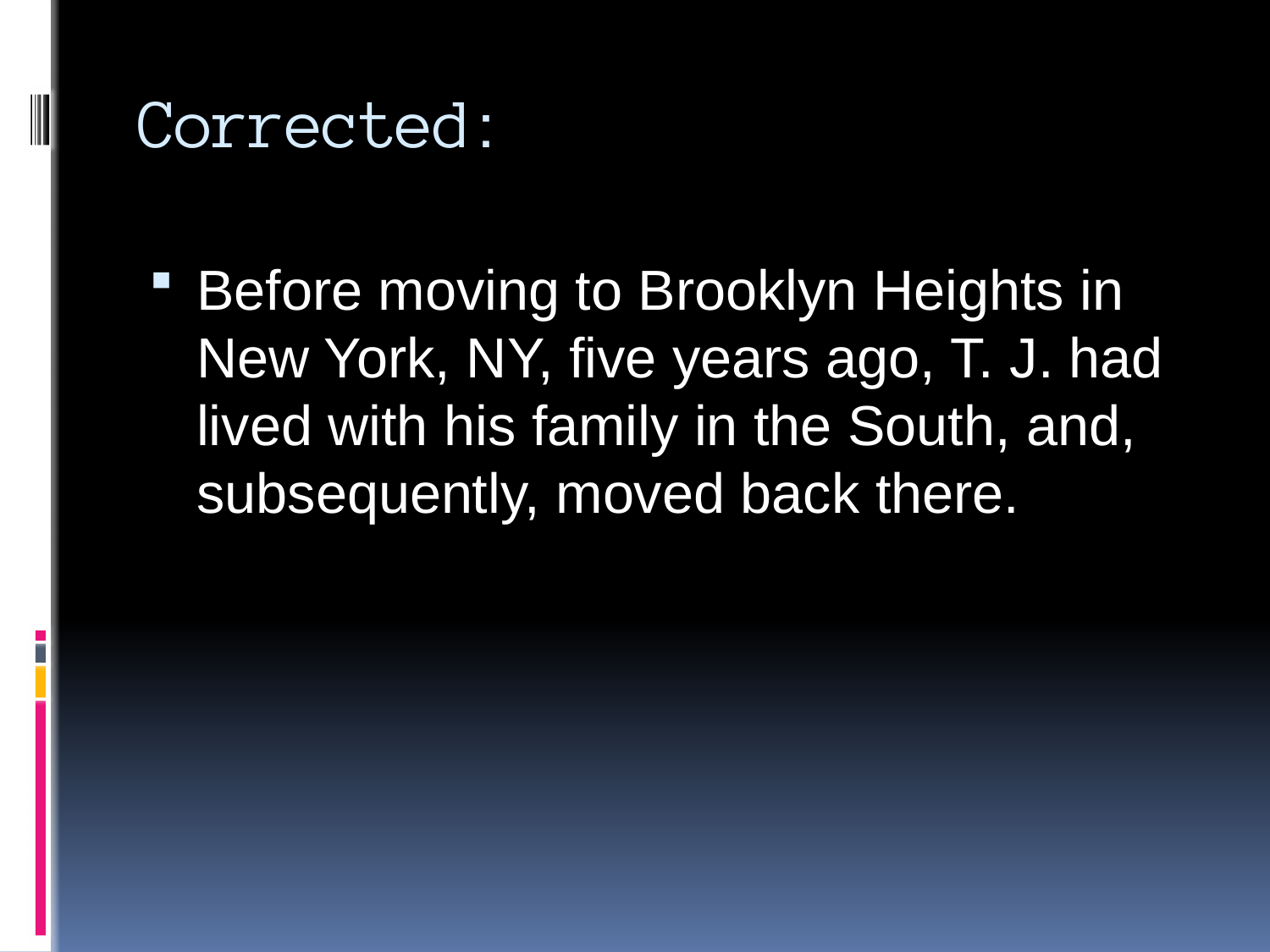

# Corrected:
Before moving to Brooklyn Heights in New York, NY, five years ago, T. J. had lived with his family in the South, and, subsequently, moved back there.